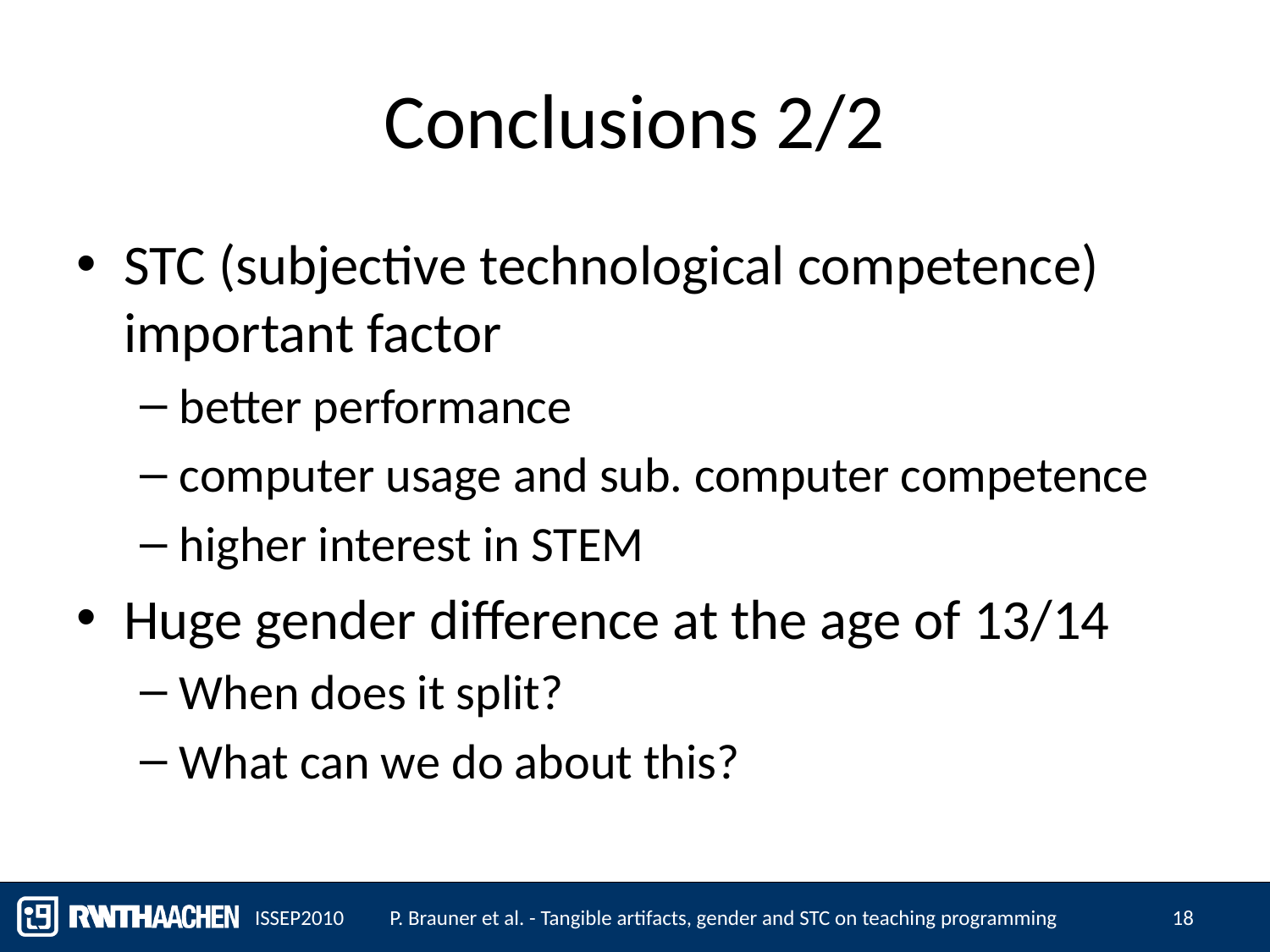

# Conclusions 2/2
STC (subjective technological competence) important factor
better performance
computer usage and sub. computer competence
higher interest in STEM
Huge gender difference at the age of 13/14
When does it split?
What can we do about this?

ISSEP2010
P. Brauner et al. - Tangible artifacts, gender and STC on teaching programming
18